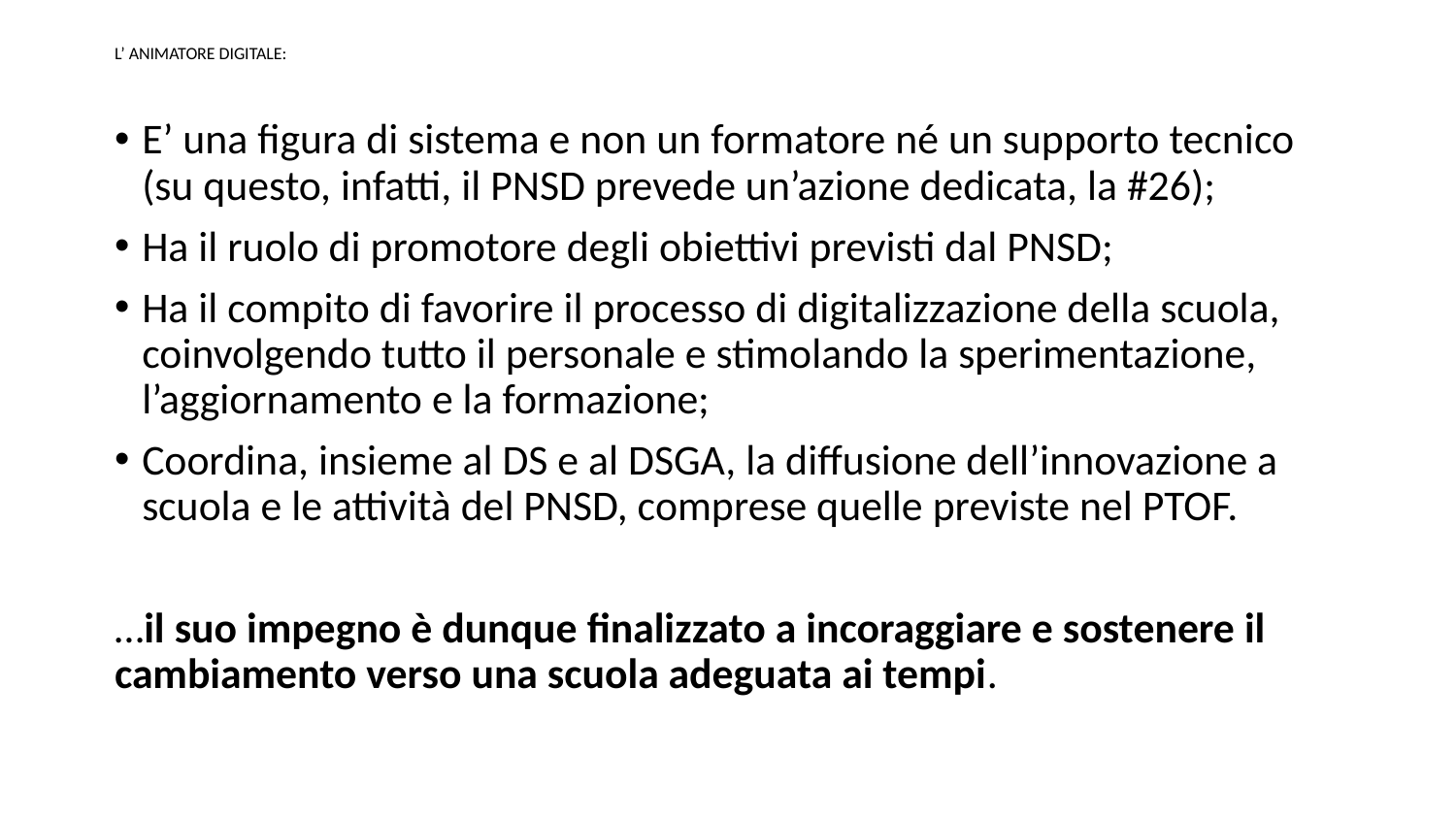

# L’ ANIMATORE DIGITALE:
E’ una figura di sistema e non un formatore né un supporto tecnico (su questo, infatti, il PNSD prevede un’azione dedicata, la #26);
Ha il ruolo di promotore degli obiettivi previsti dal PNSD;
Ha il compito di favorire il processo di digitalizzazione della scuola, coinvolgendo tutto il personale e stimolando la sperimentazione, l’aggiornamento e la formazione;
Coordina, insieme al DS e al DSGA, la diffusione dell’innovazione a scuola e le attività del PNSD, comprese quelle previste nel PTOF.

…il suo impegno è dunque finalizzato a incoraggiare e sostenere il cambiamento verso una scuola adeguata ai tempi.